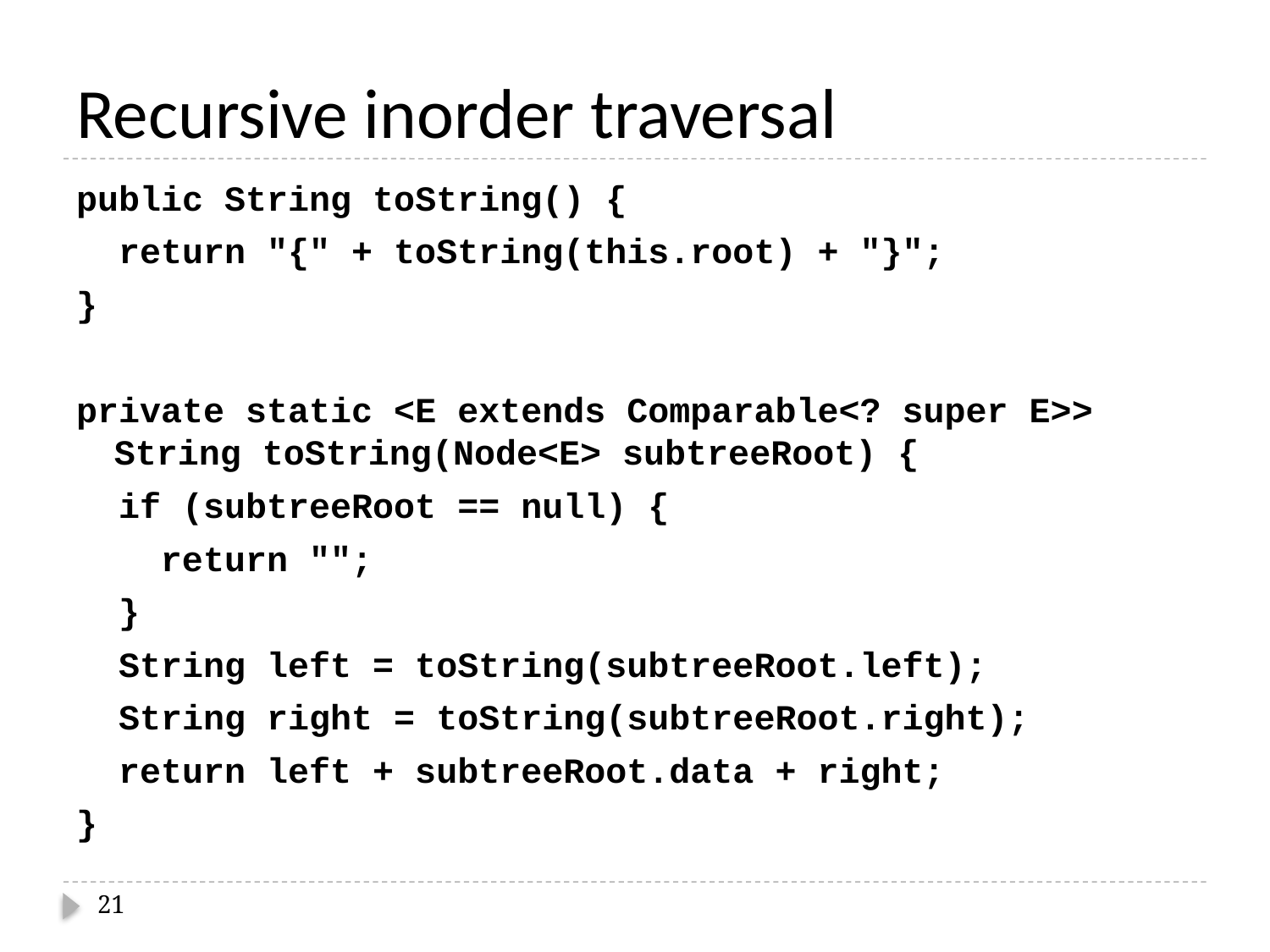

# Recursive inorder traversal
public String toString() {
  return "{" + toString(this.root) + "}";
}

private static <E extends Comparable<? super E>> String toString(Node<E> subtreeRoot) {
  if (subtreeRoot == null) {
    return "";
  }
  String left = toString(subtreeRoot.left);
  String right = toString(subtreeRoot.right);
  return left + subtreeRoot.data + right;
}
21